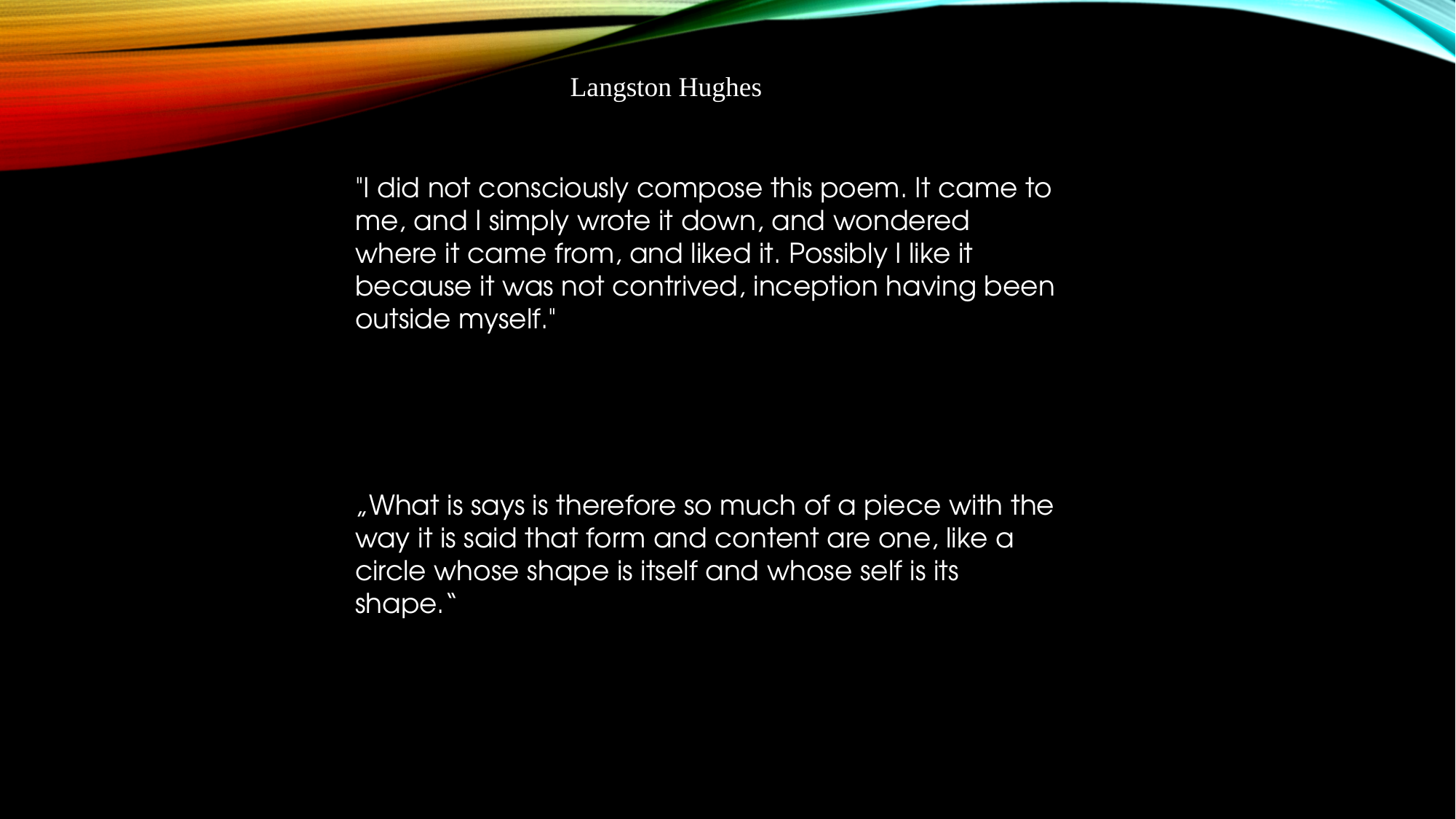

Langston Hughes
"I did not consciously compose this poem. It came to me, and I simply wrote it down, and wondered where it came from, and liked it. Possibly I like it because it was not contrived, inception having been outside myself."
„What is says is therefore so much of a piece with the way it is said that form and content are one, like a circle whose shape is itself and whose self is its shape.“